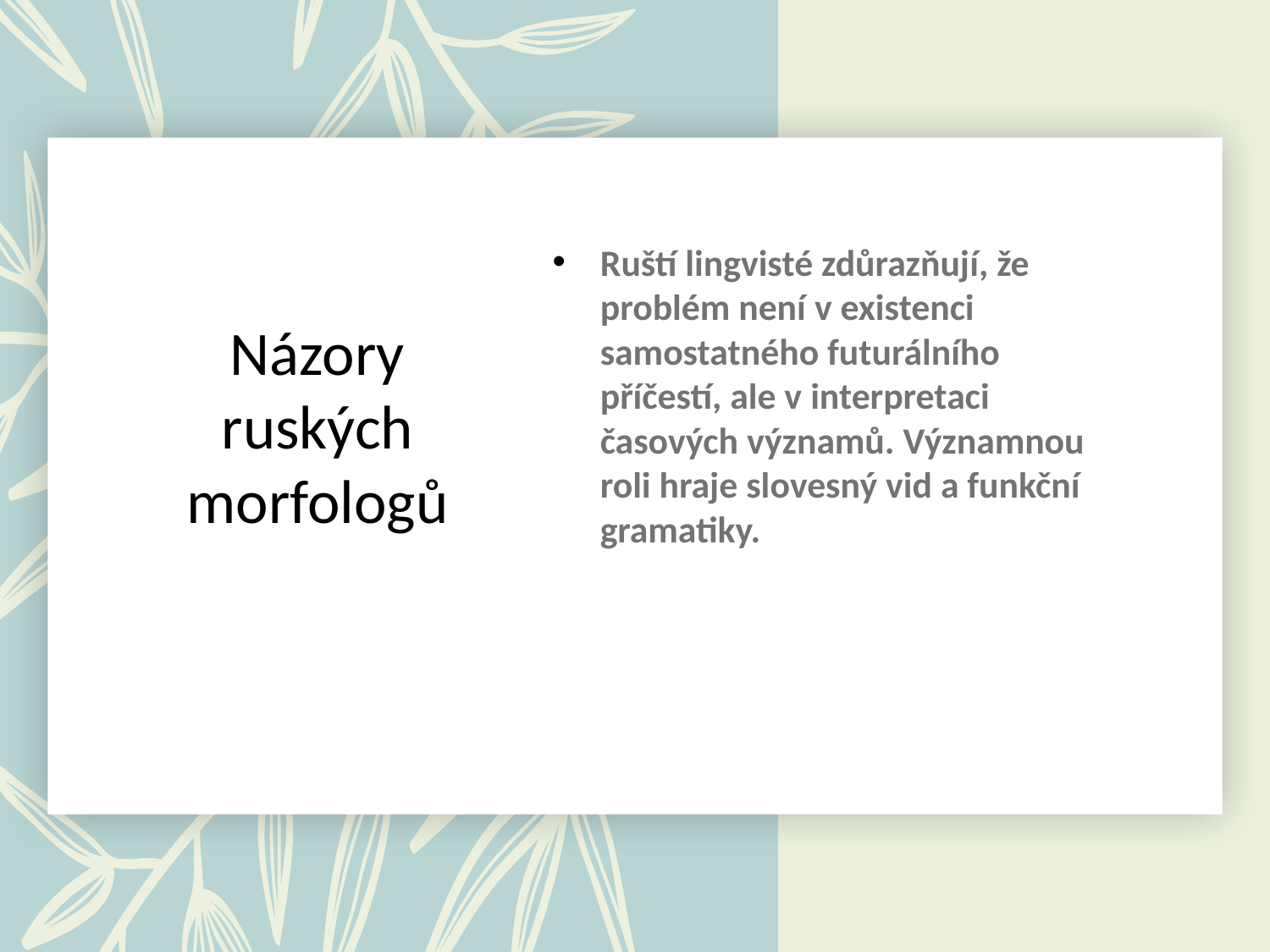

# Názory ruských morfologů
Ruští lingvisté zdůrazňují, že problém není v existenci samostatného futurálního příčestí, ale v interpretaci časových významů. Významnou roli hraje slovesný vid a funkční gramatiky.